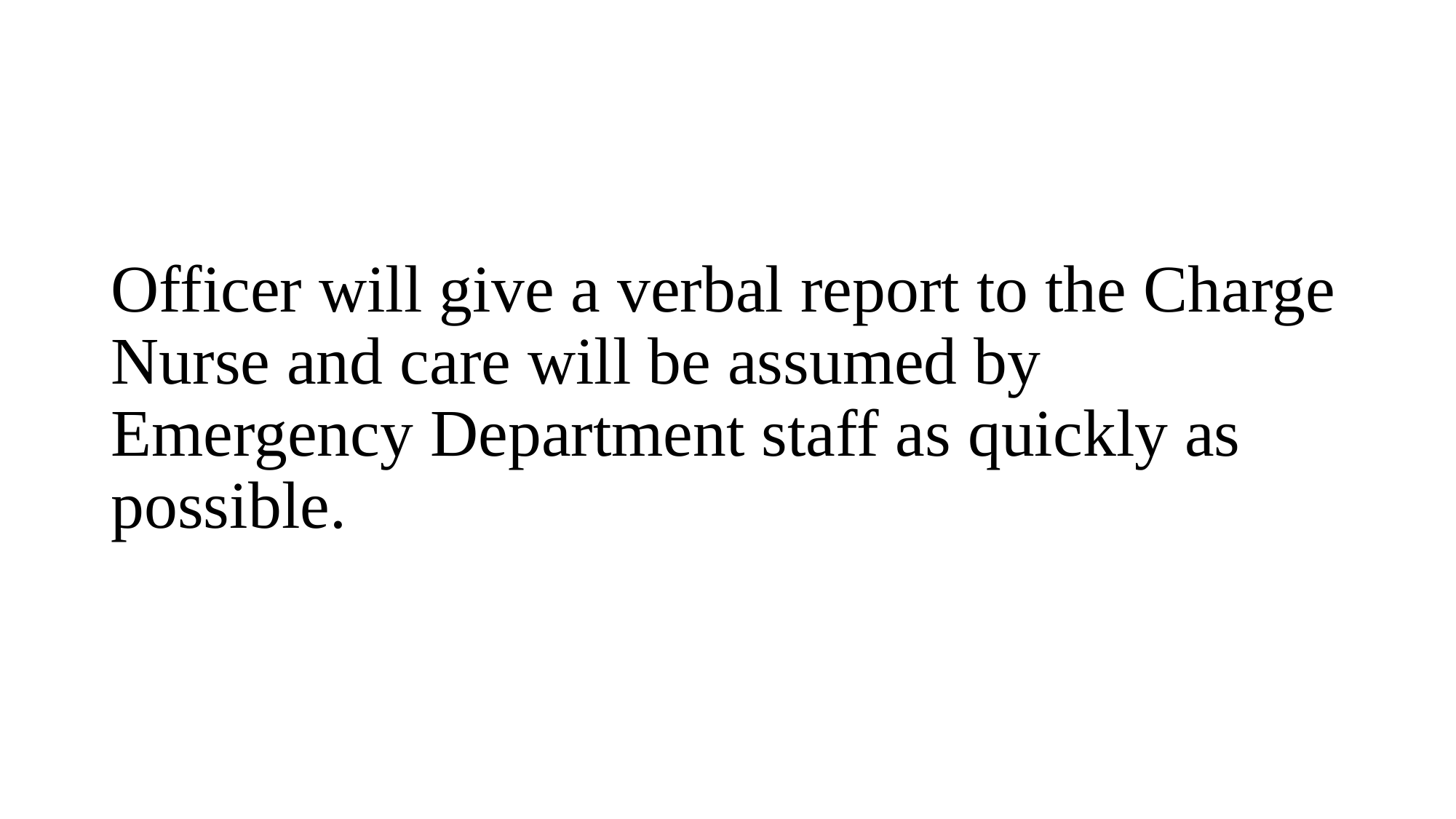

# Officer will give a verbal report to the Charge Nurse and care will be assumed by Emergency Department staff as quickly as possible.